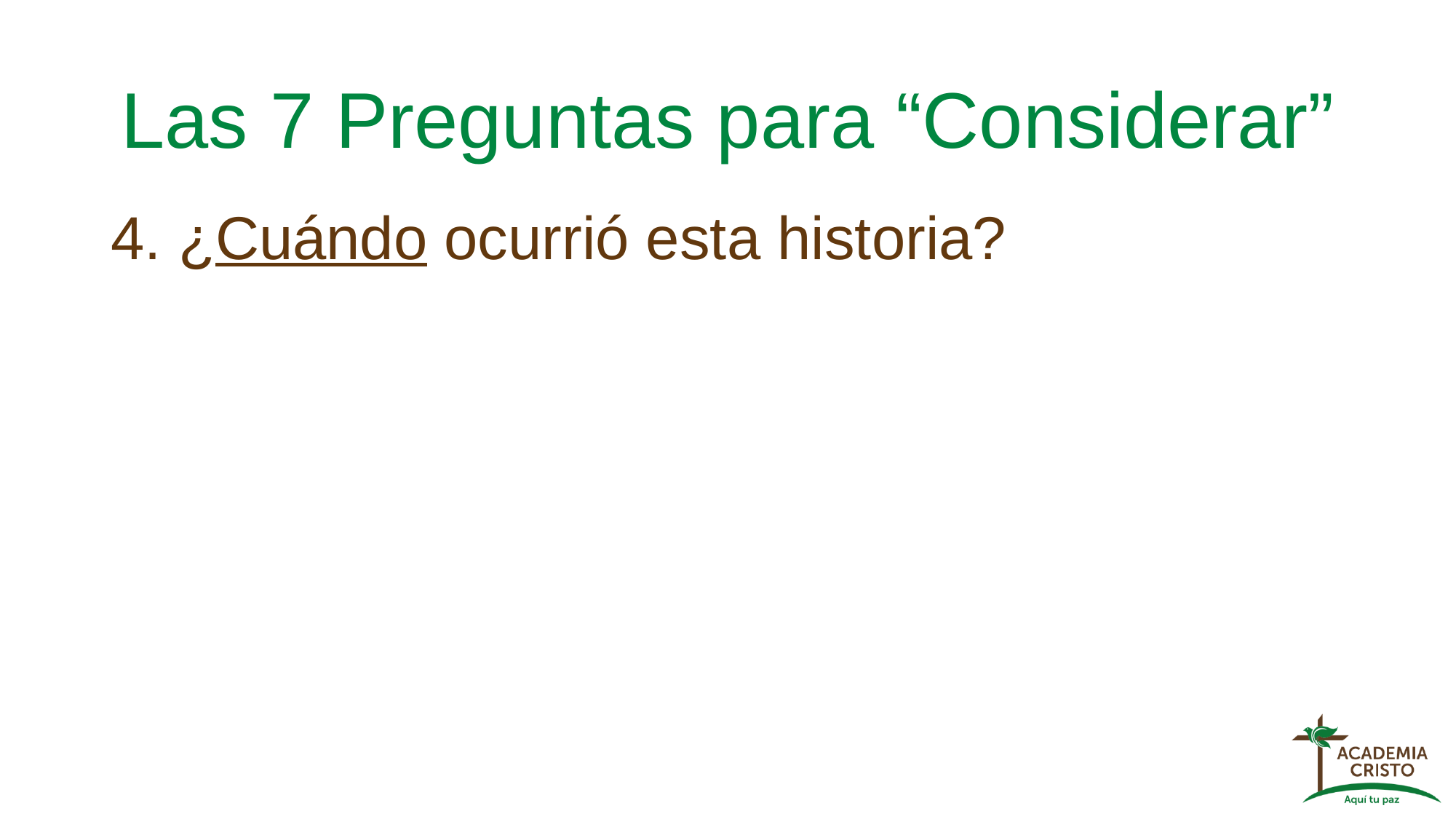

# Las 7 Preguntas para “Considerar”
4. ¿Cuándo ocurrió esta historia?